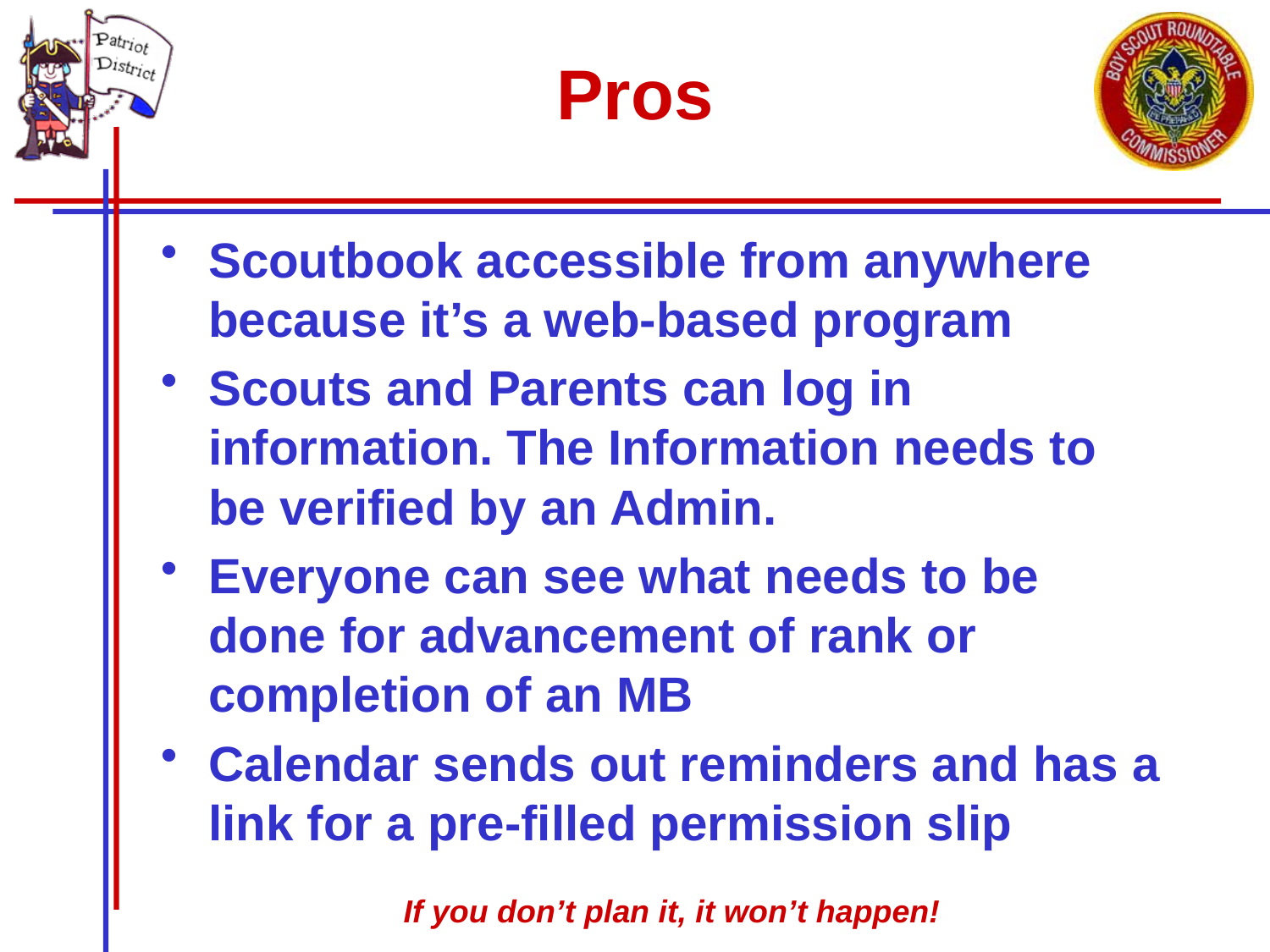

# Pros
Scoutbook accessible from anywhere because it’s a web-based program
Scouts and Parents can log in information. The Information needs to be verified by an Admin.
Everyone can see what needs to be done for advancement of rank or completion of an MB
Calendar sends out reminders and has a link for a pre-filled permission slip